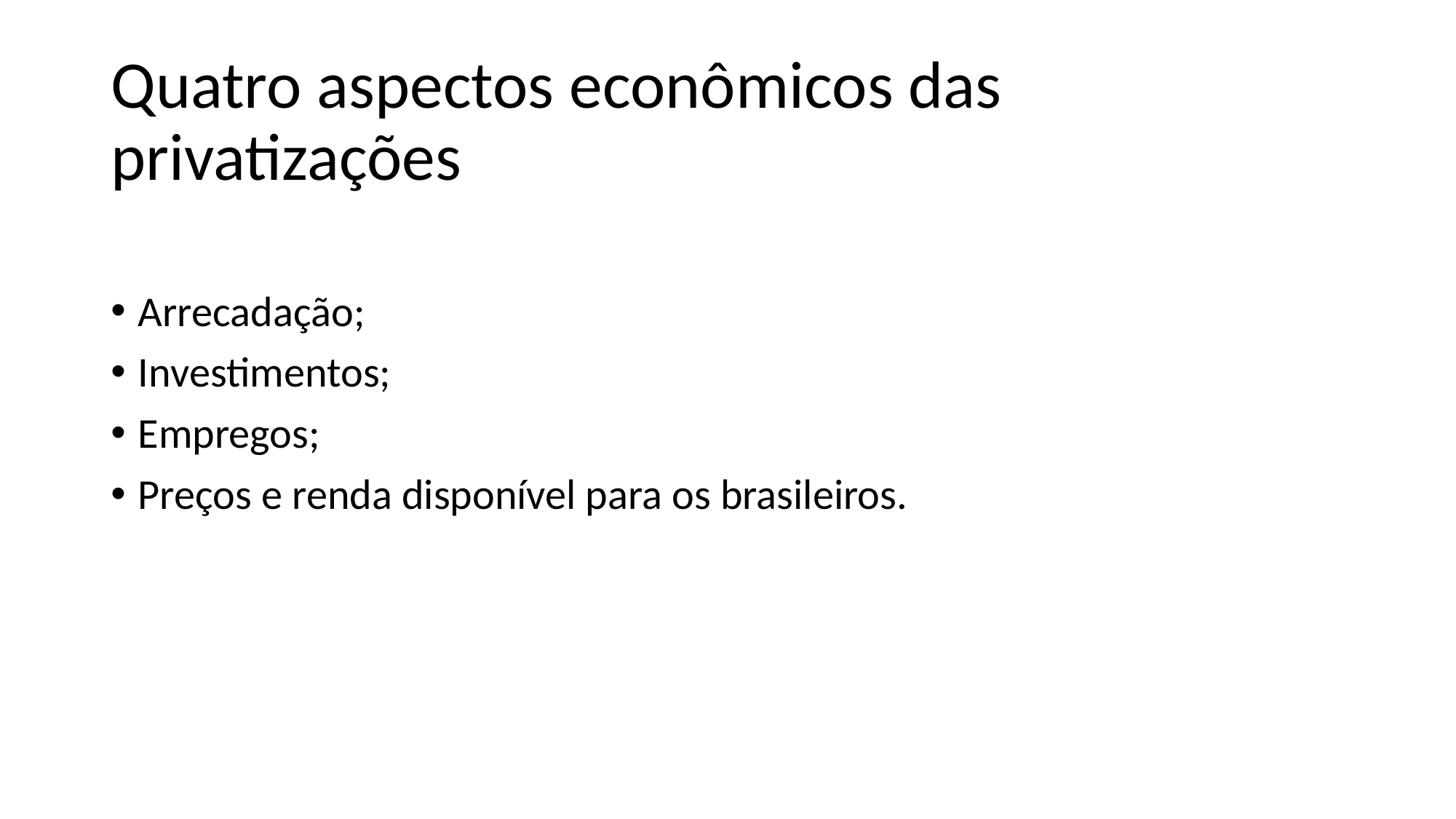

# Quatro aspectos econômicos das privatizações

Arrecadação;
Investimentos;
Empregos;
Preços e renda disponível para os brasileiros.